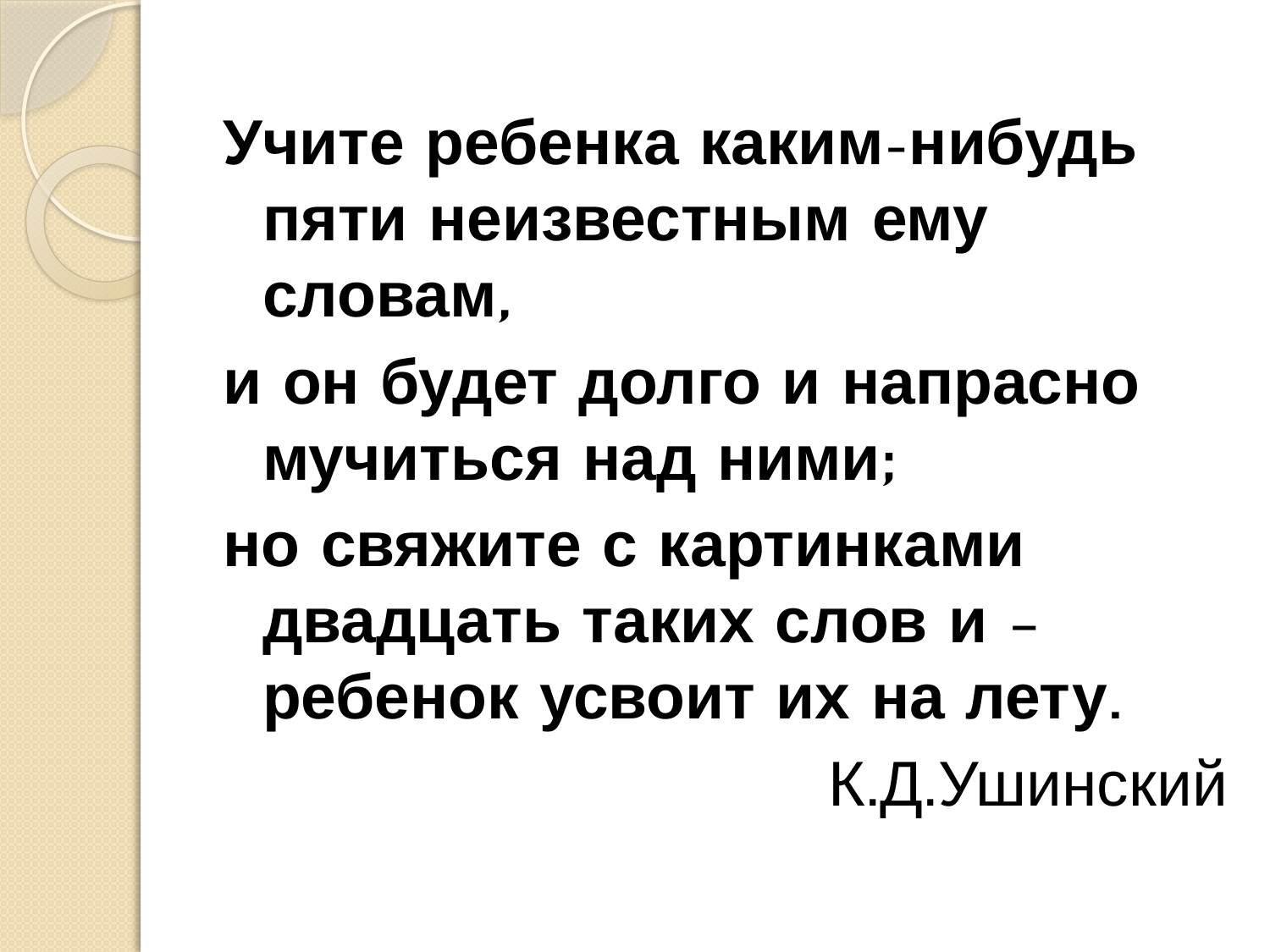

Учите ребенка каким-нибудь пяти неизвестным ему словам,
и он будет долго и напрасно мучиться над ними;
но свяжите с картинками двадцать таких слов и – ребенок усвоит их на лету.
                 К.Д.Ушинский